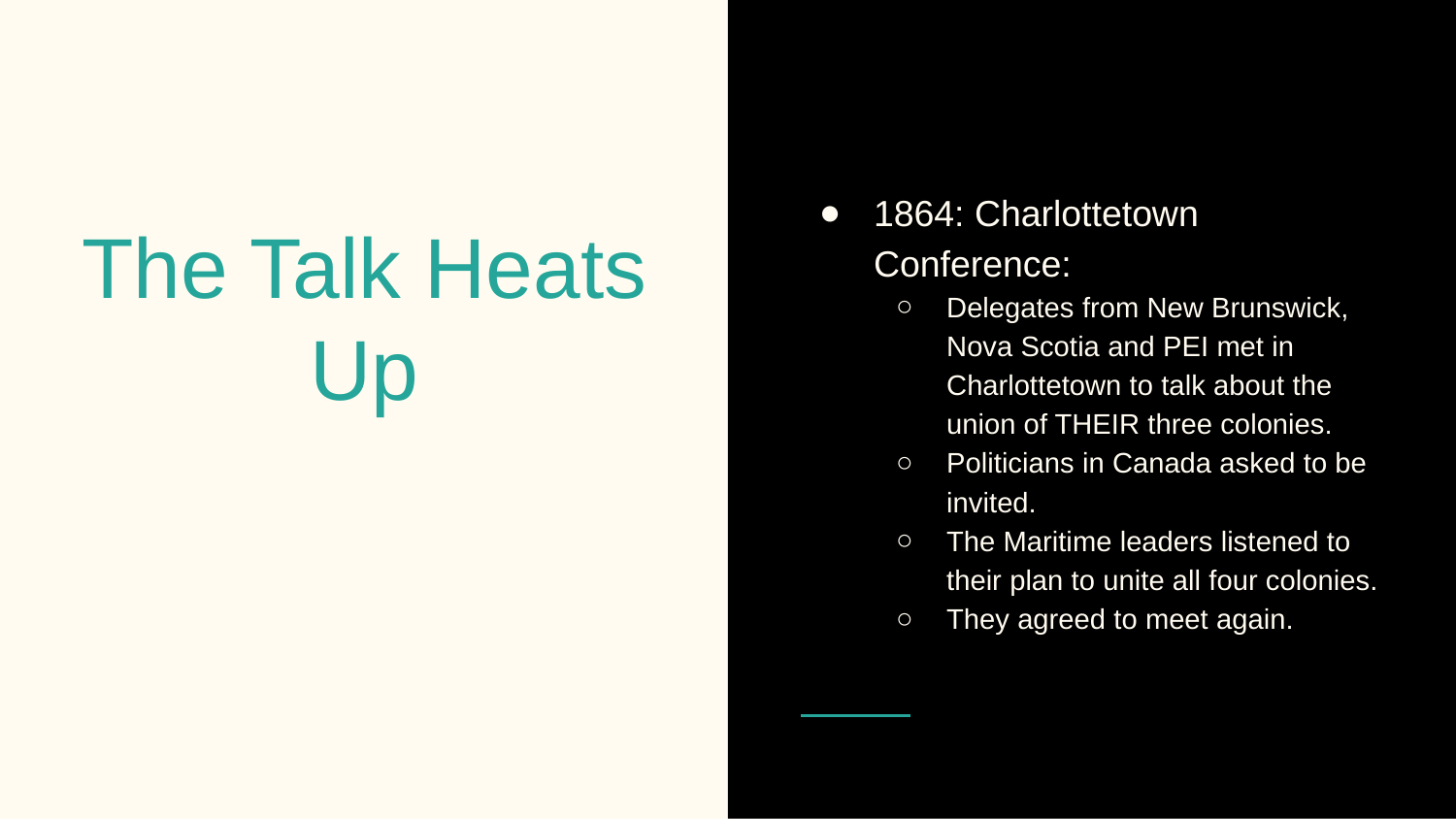

1864: Charlottetown Conference:
Delegates from New Brunswick, Nova Scotia and PEI met in Charlottetown to talk about the union of THEIR three colonies.
Politicians in Canada asked to be invited.
The Maritime leaders listened to their plan to unite all four colonies.
They agreed to meet again.
# The Talk Heats Up